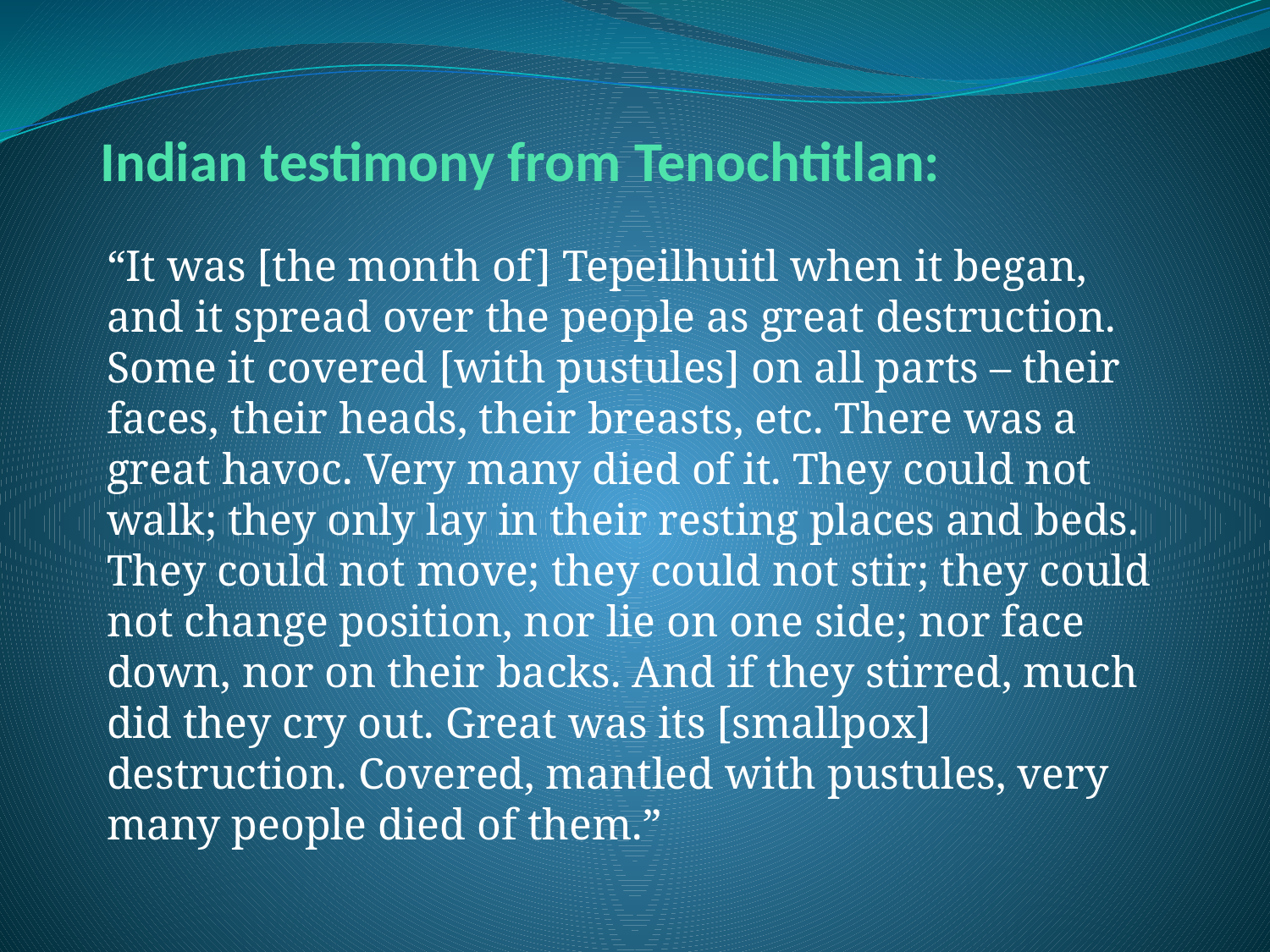

# Indian testimony from Tenochtitlan:
“It was [the month of] Tepeilhuitl when it began, and it spread over the people as great destruction. Some it covered [with pustules] on all parts – their faces, their heads, their breasts, etc. There was a great havoc. Very many died of it. They could not walk; they only lay in their resting places and beds. They could not move; they could not stir; they could not change position, nor lie on one side; nor face down, nor on their backs. And if they stirred, much did they cry out. Great was its [smallpox] destruction. Covered, mantled with pustules, very many people died of them.”